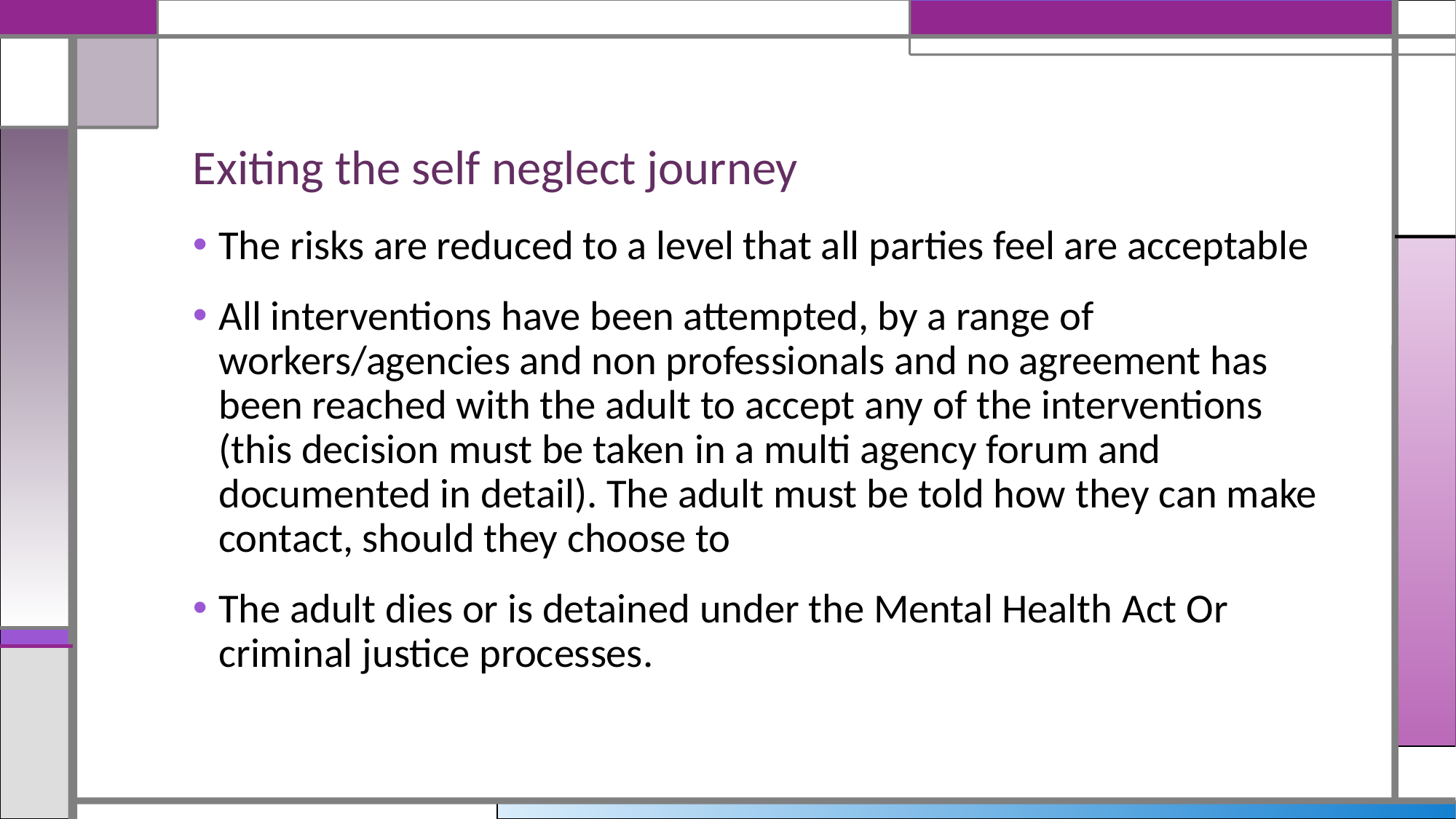

# Exiting the self neglect journey
The risks are reduced to a level that all parties feel are acceptable
All interventions have been attempted, by a range of workers/agencies and non professionals and no agreement has been reached with the adult to accept any of the interventions (this decision must be taken in a multi agency forum and documented in detail). The adult must be told how they can make contact, should they choose to
The adult dies or is detained under the Mental Health Act Or criminal justice processes.